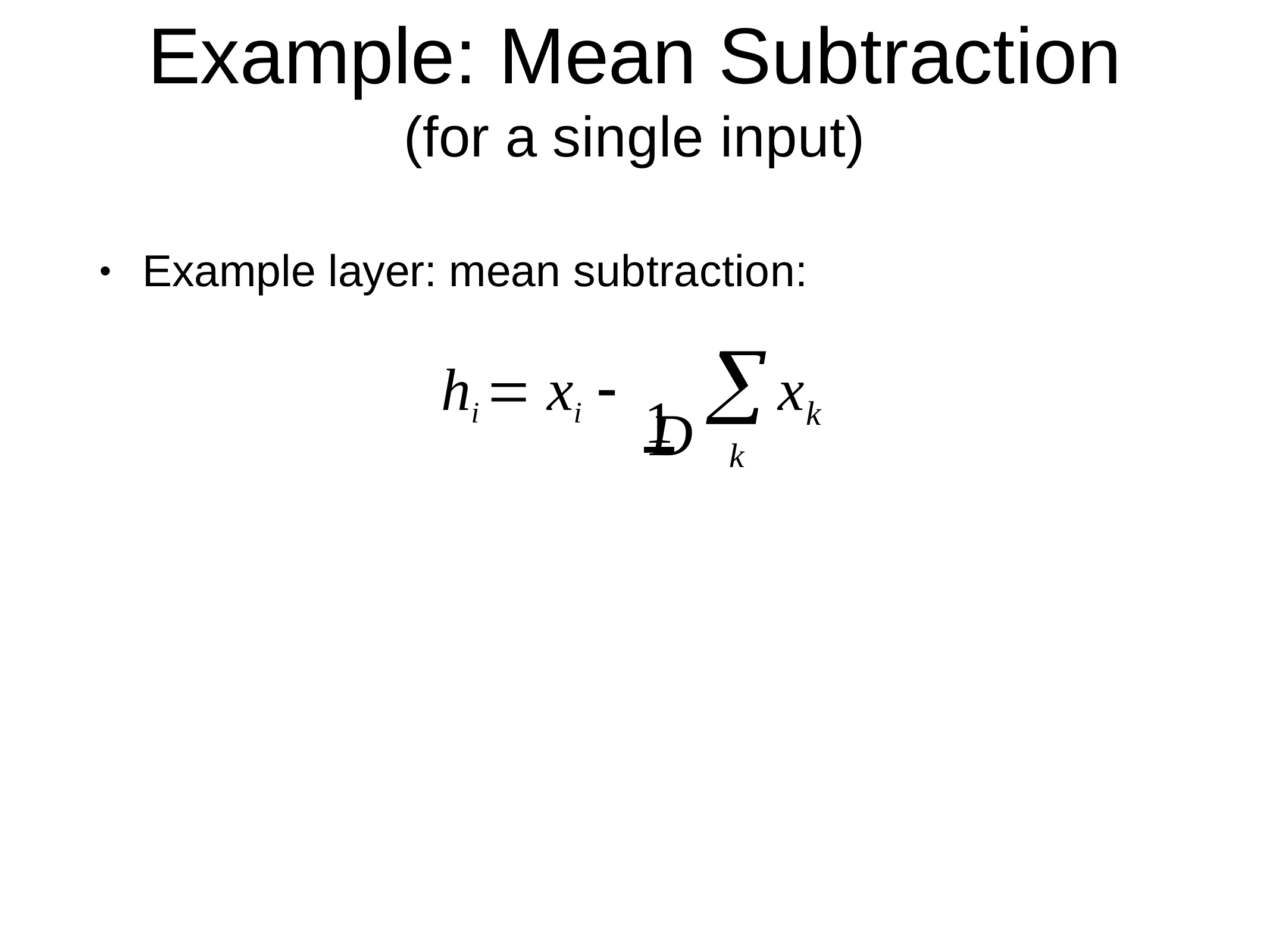

# Example: Mean Subtraction
(for a single input)
Example layer: mean subtraction:
•
 1
∑
k
hi = xi −
x
k
D